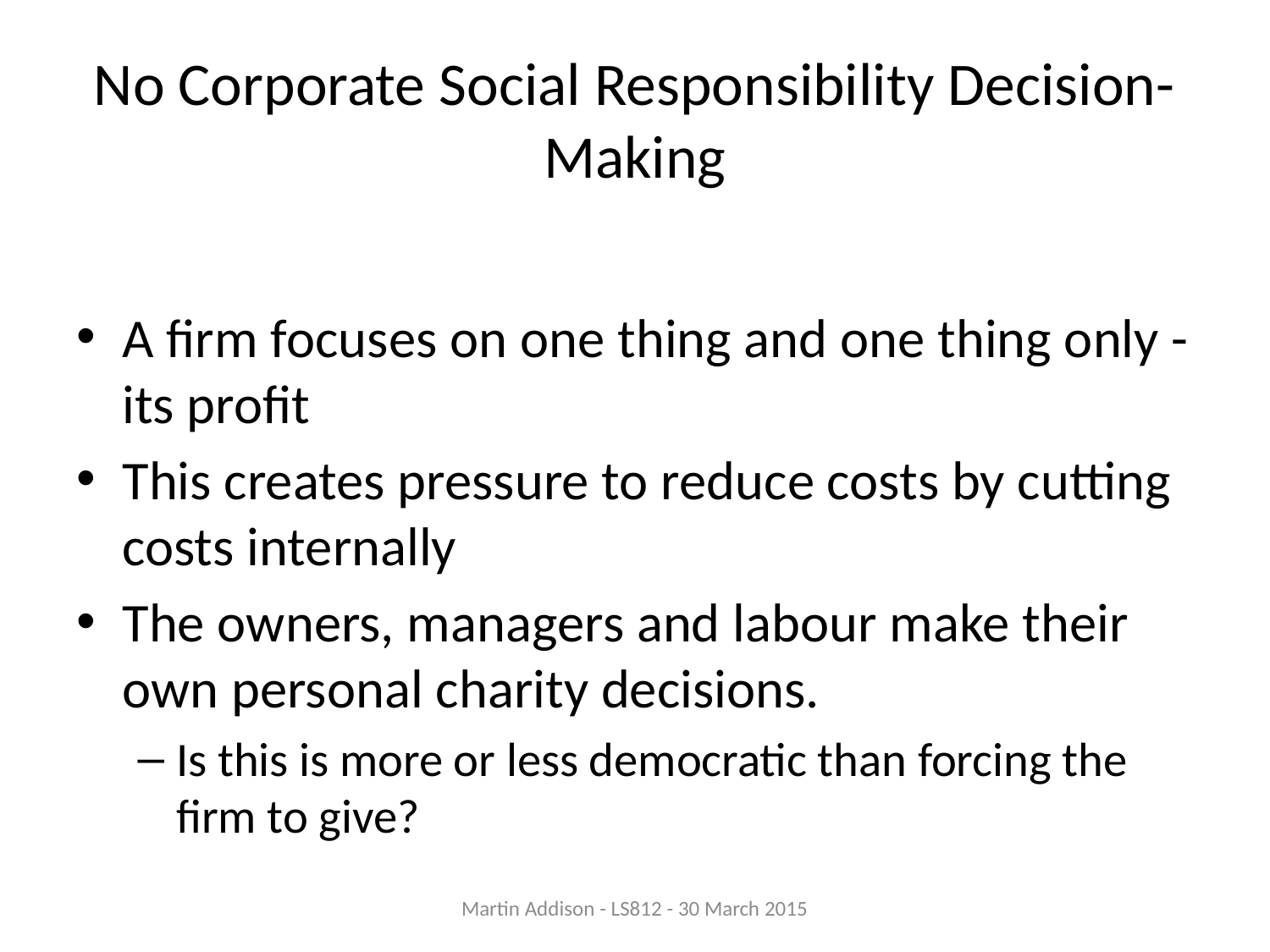

# No Corporate Social Responsibility Decision-Making
A firm focuses on one thing and one thing only - its profit
This creates pressure to reduce costs by cutting costs internally
The owners, managers and labour make their own personal charity decisions.
Is this is more or less democratic than forcing the firm to give?

Martin Addison - LS812 - 30 March 2015